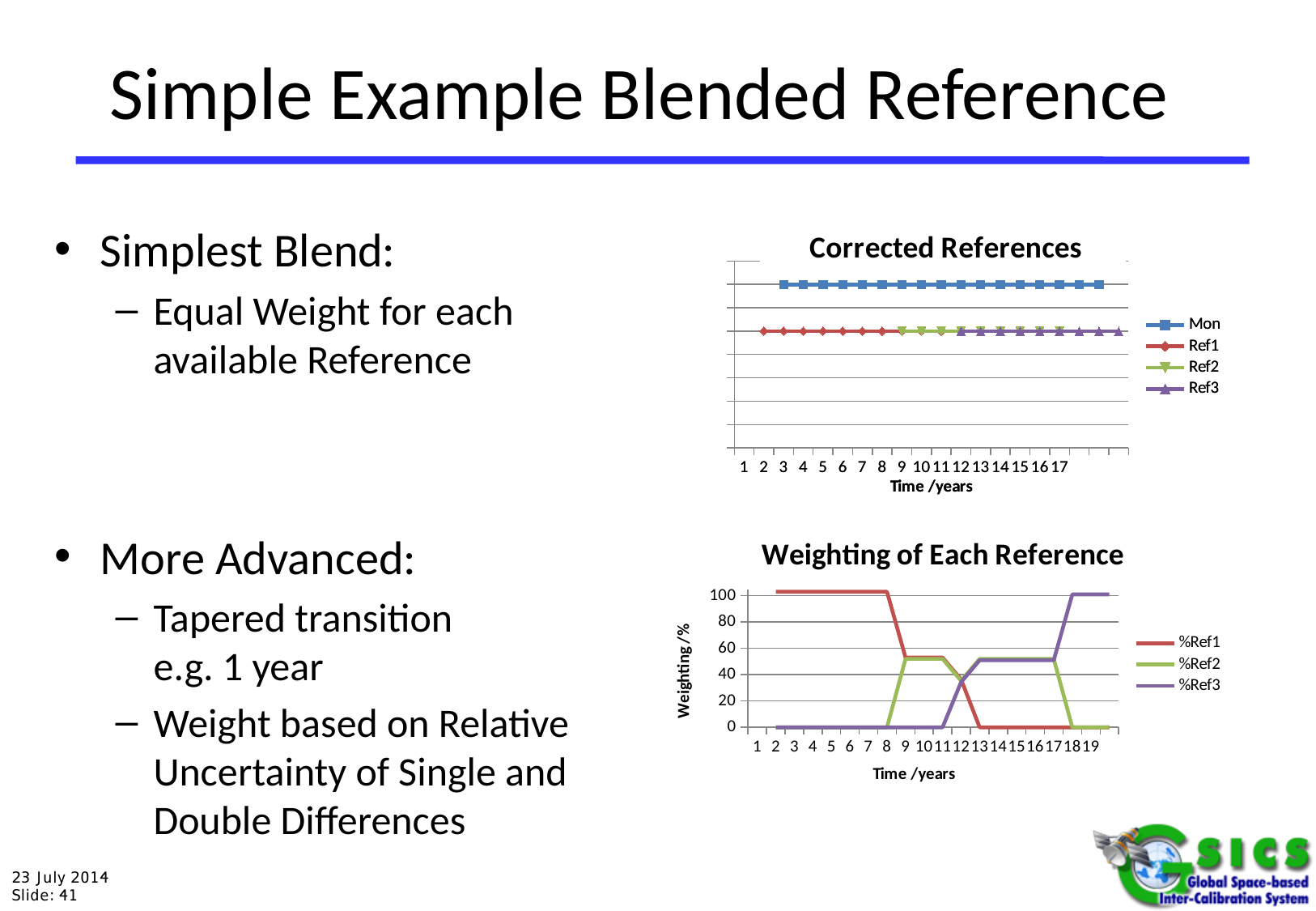

# Simple Example Blended Reference
Simplest Blend:
Equal Weight for each  available Reference

### Chart: Availability of References

| Category | Mon | Ref1 | Ref2 | Ref3 |
|---|---|---|---|---|

### Chart:        Corrected References

| Category | Mon | Ref1 | Ref2 | Ref3 |
|---|---|---|---|---|
More Advanced:
Tapered transition
e.g. 1 year
Weight based on Relative Uncertainty of Single and Double Differences

### Chart: Weighting of Each Reference

| Category | %Ref1 | %Ref2 | %Ref3 |
|---|---|---|---|